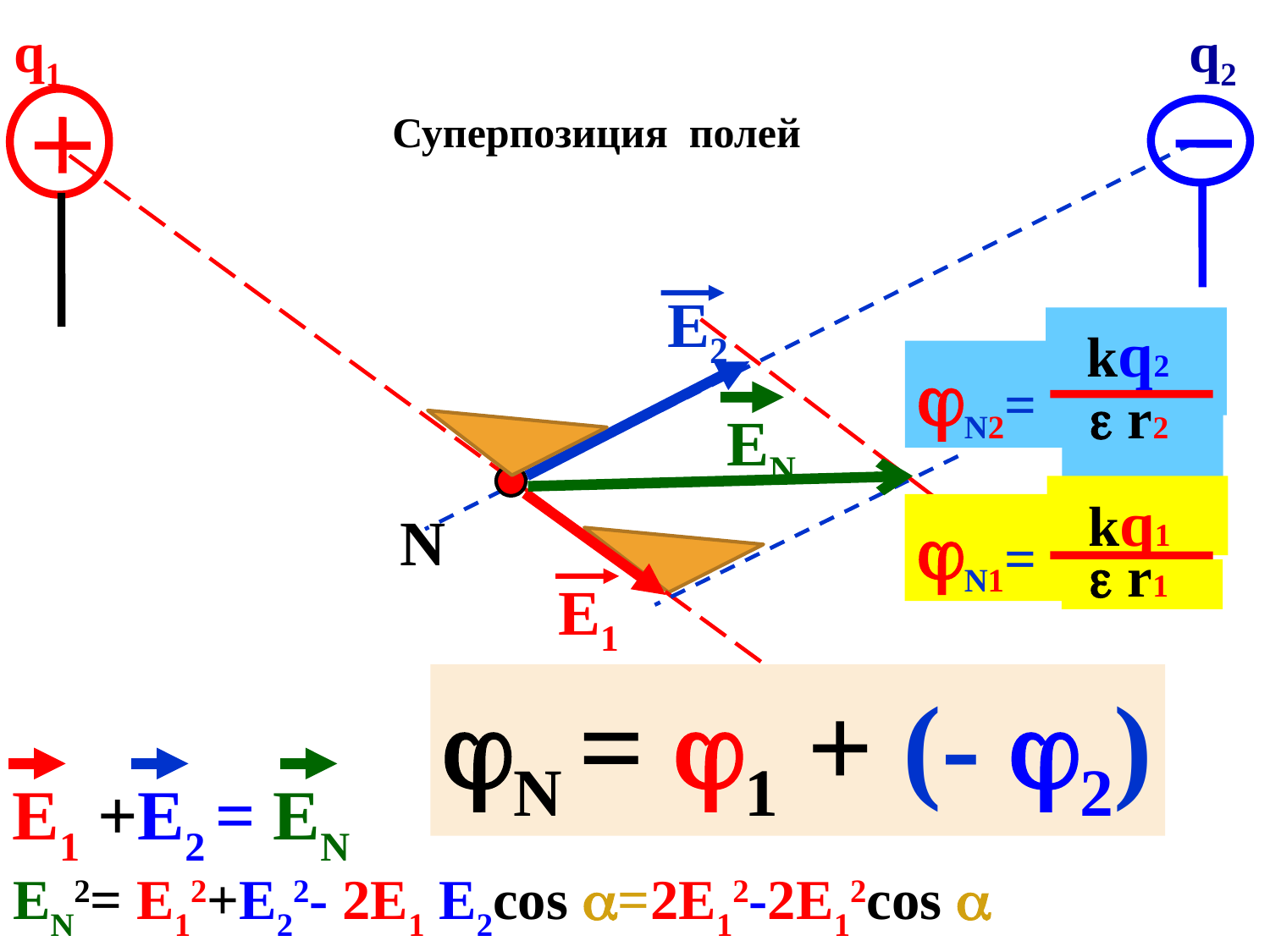

q1
q2

Суперпозиция  полей
Е2

  kq2
 ε r2

ϕN2=

ЕN

  kq1
 ε r1

ϕN1=
N

Е1

ϕN = ϕ1 + (- ϕ2)
Е1 +E2 = ЕN

ЕN2= Е12+E22- 2Е1 E2cos α=2Е12-2Е12cos α